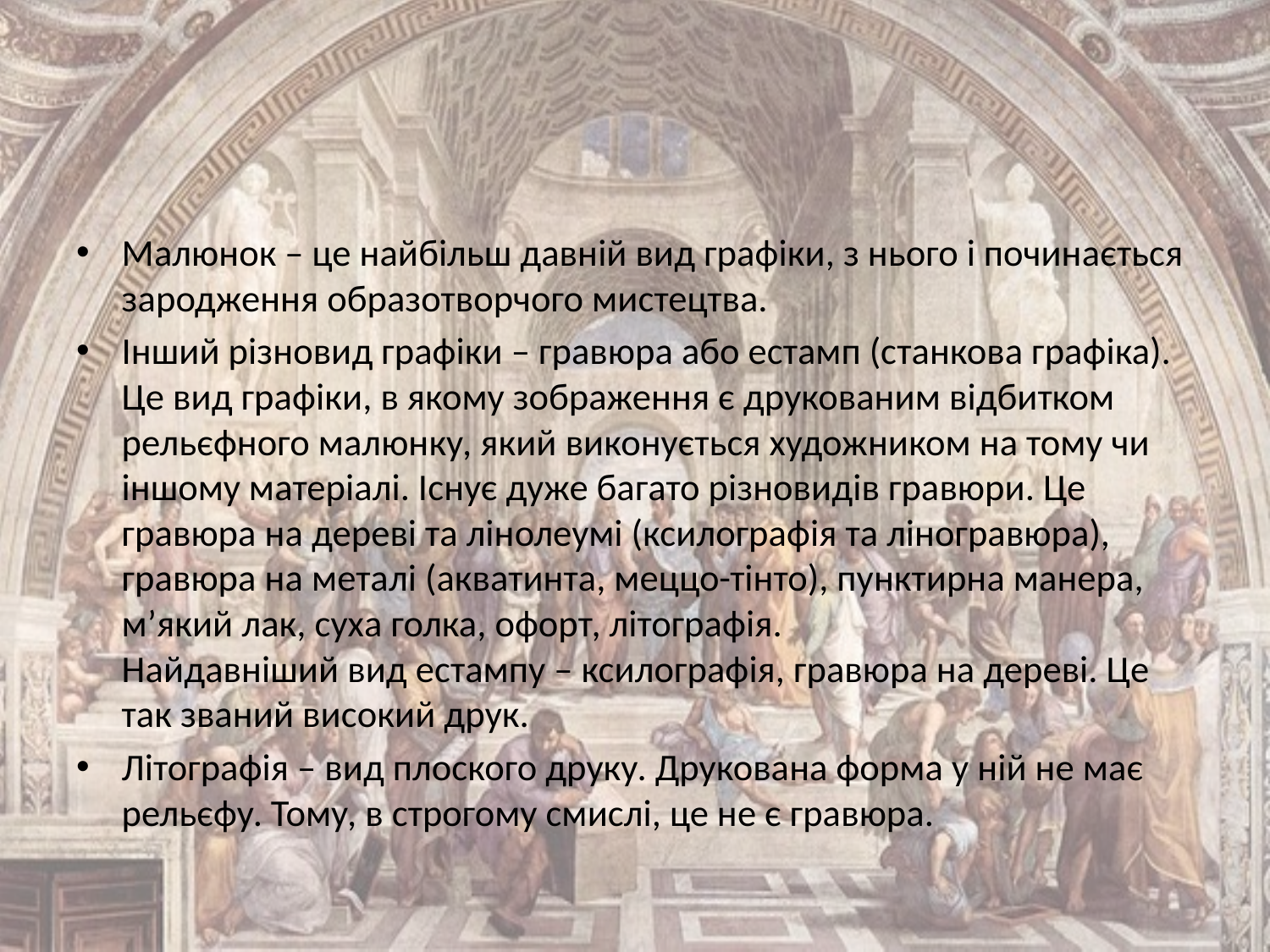

#
Малюнок – це найбільш давній вид графіки, з нього і починається зародження образотворчого мистецтва.
Інший різновид графіки – гравюра або естамп (станкова графіка). Це вид графіки, в якому зображення є друкованим відбитком рельєфного малюнку, який виконується художником на тому чи іншому матеріалі. Існує дуже багато різновидів гравюри. Це гравюра на дереві та лінолеумі (ксилографія та ліногравюра), гравюра на металі (акватинта, меццо-тінто), пунктирна манера, м’який лак, суха голка, офорт, літографія.
Найдавніший вид естампу – ксилографія, гравюра на дереві. Це так званий високий друк.
Літографія – вид плоского друку. Друкована форма у ній не має рельєфу. Тому, в строгому смислі, це не є гравюра.